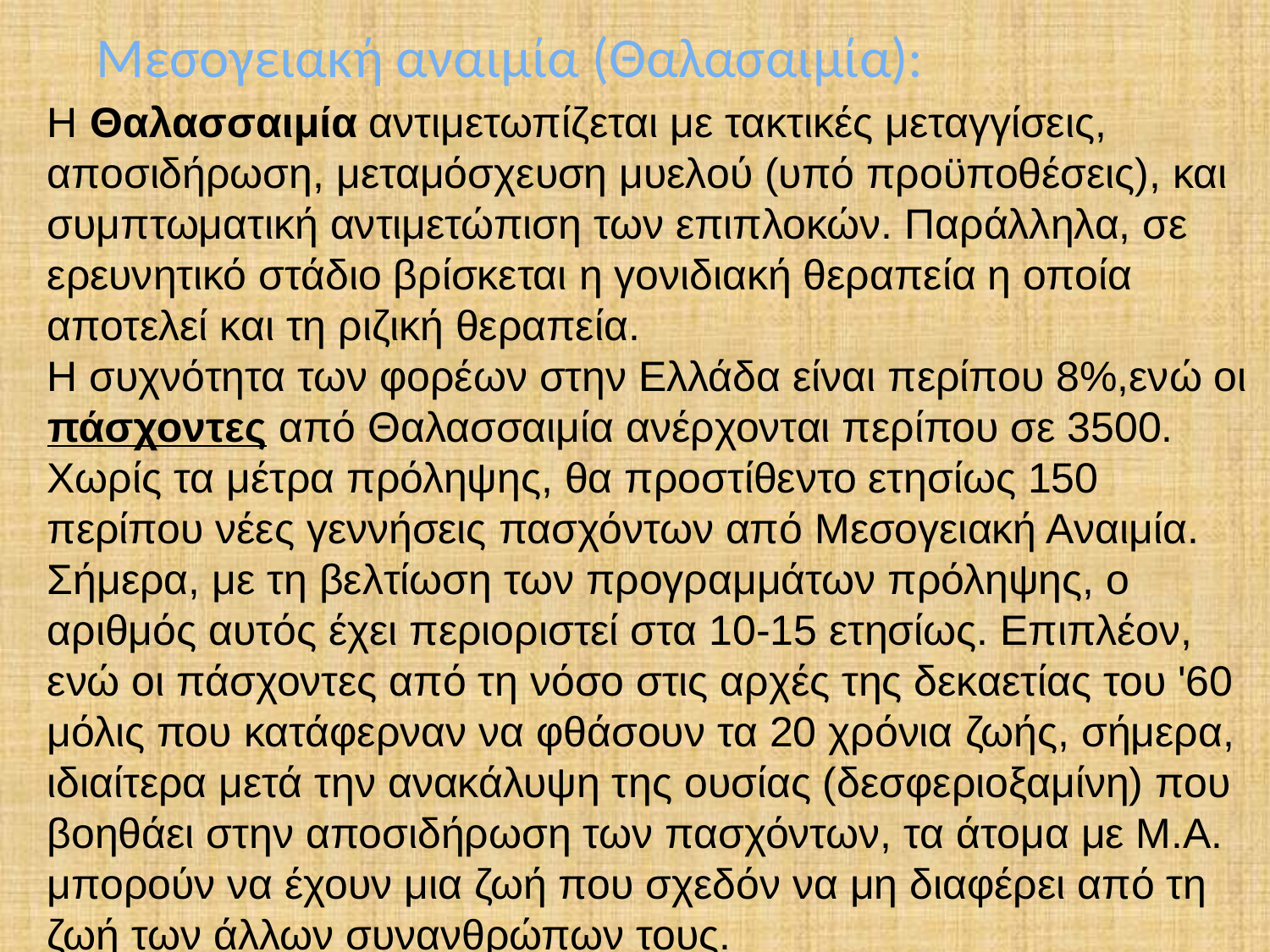

Η Θαλασσαιμία αντιμετωπίζεται με τακτικές μεταγγίσεις, αποσιδήρωση, μεταμόσχευση μυελού (υπό προϋποθέσεις), και συμπτωματική αντιμετώπιση των επιπλοκών. Παράλληλα, σε ερευνητικό στάδιο βρίσκεται η γονιδιακή θεραπεία η οποία αποτελεί και τη ριζική θεραπεία.
Η συχνότητα των φορέων στην Ελλάδα είναι περίπου 8%,ενώ οι πάσχοντες από Θαλασσαιμία ανέρχονται περίπου σε 3500. Χωρίς τα μέτρα πρόληψης, θα προστίθεντο ετησίως 150 περίπου νέες γεννήσεις πασχόντων από Μεσογειακή Αναιμία. Σήμερα, με τη βελτίωση των προγραμμάτων πρόληψης, ο αριθμός αυτός έχει περιοριστεί στα 10-15 ετησίως. Επιπλέον, ενώ οι πάσχοντες από τη νόσο στις αρχές της δεκαετίας του '60 μόλις που κατάφερναν να φθάσουν τα 20 χρόνια ζωής, σήμερα, ιδιαίτερα μετά την ανακάλυψη της ουσίας (δεσφεριοξαμίνη) που βοηθάει στην αποσιδήρωση των πασχόντων, τα άτομα με Μ.Α. μπορούν να έχουν μια ζωή που σχεδόν να μη διαφέρει από τη ζωή των άλλων συνανθρώπων τους.
# Μεσογειακή αναιμία (Θαλασαιμία):